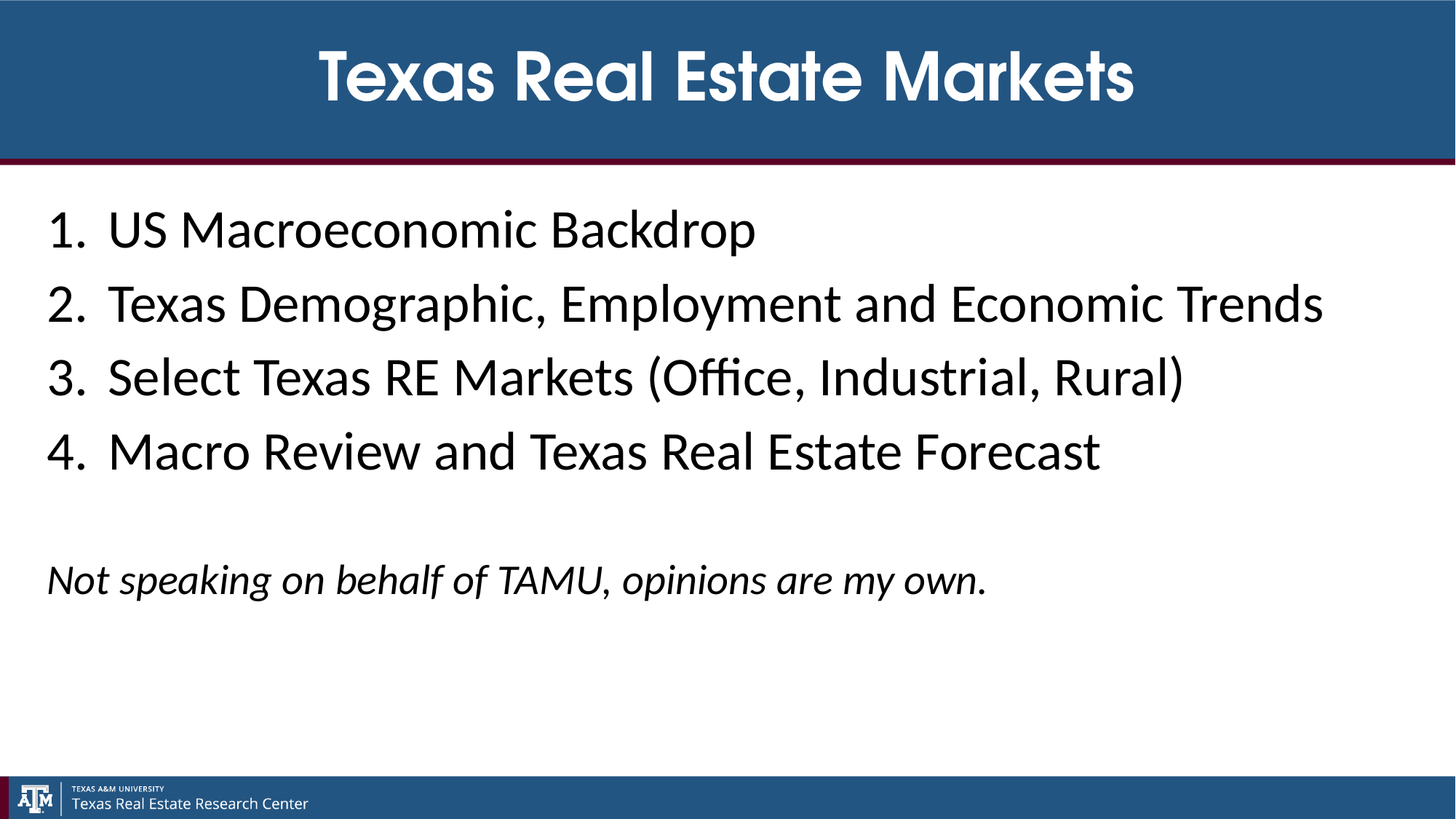

# Texas Real Estate Markets
US Macroeconomic Backdrop
Texas Demographic, Employment and Economic Trends
Select Texas RE Markets (Office, Industrial, Rural)
Macro Review and Texas Real Estate Forecast

Not speaking on behalf of TAMU, opinions are my own.